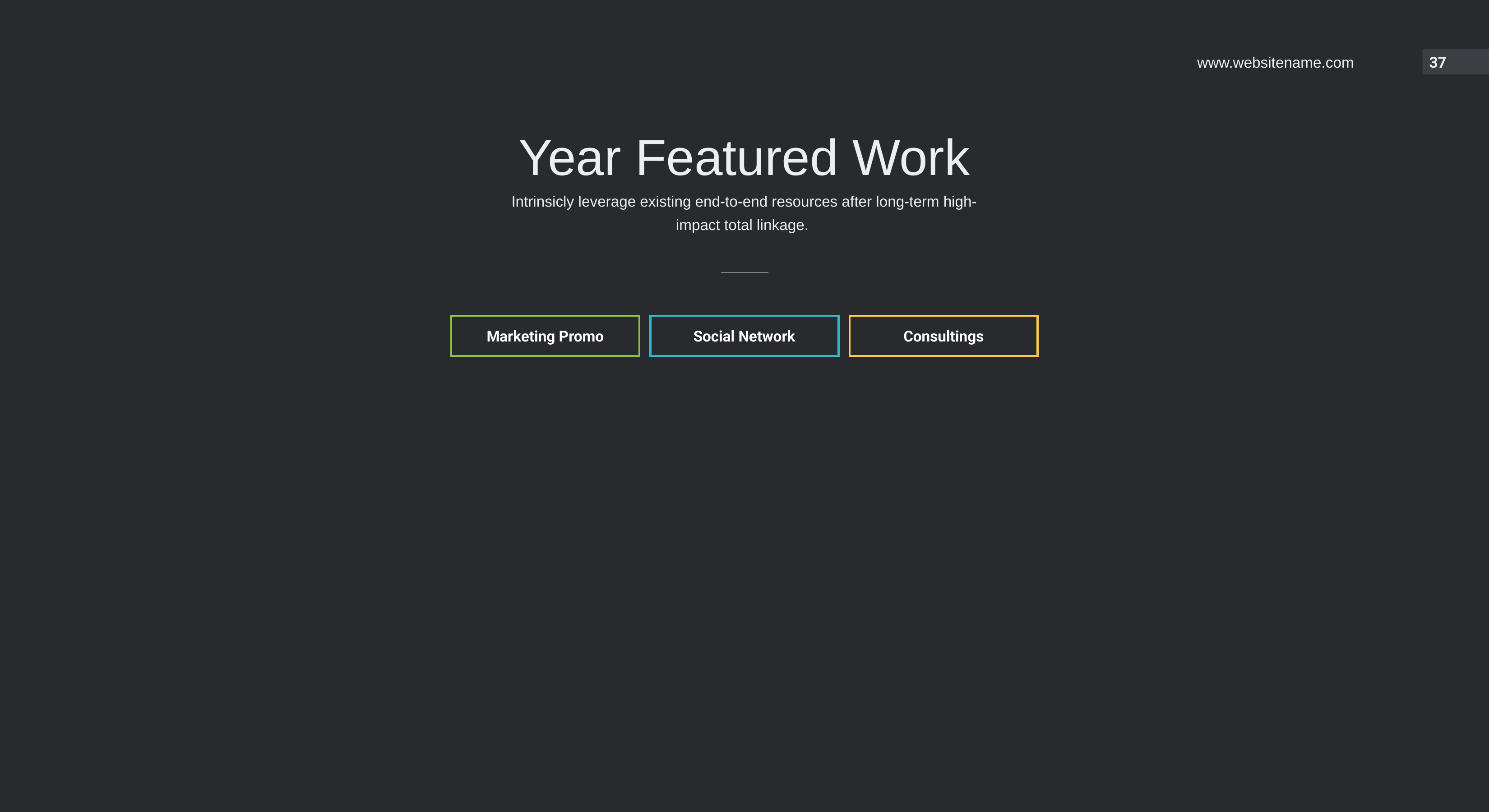

www.websitename.com
37
Year Featured Work
Intrinsicly leverage existing end-to-end resources after long-term high-impact total linkage.
Marketing Promo
Social Network
Consultings